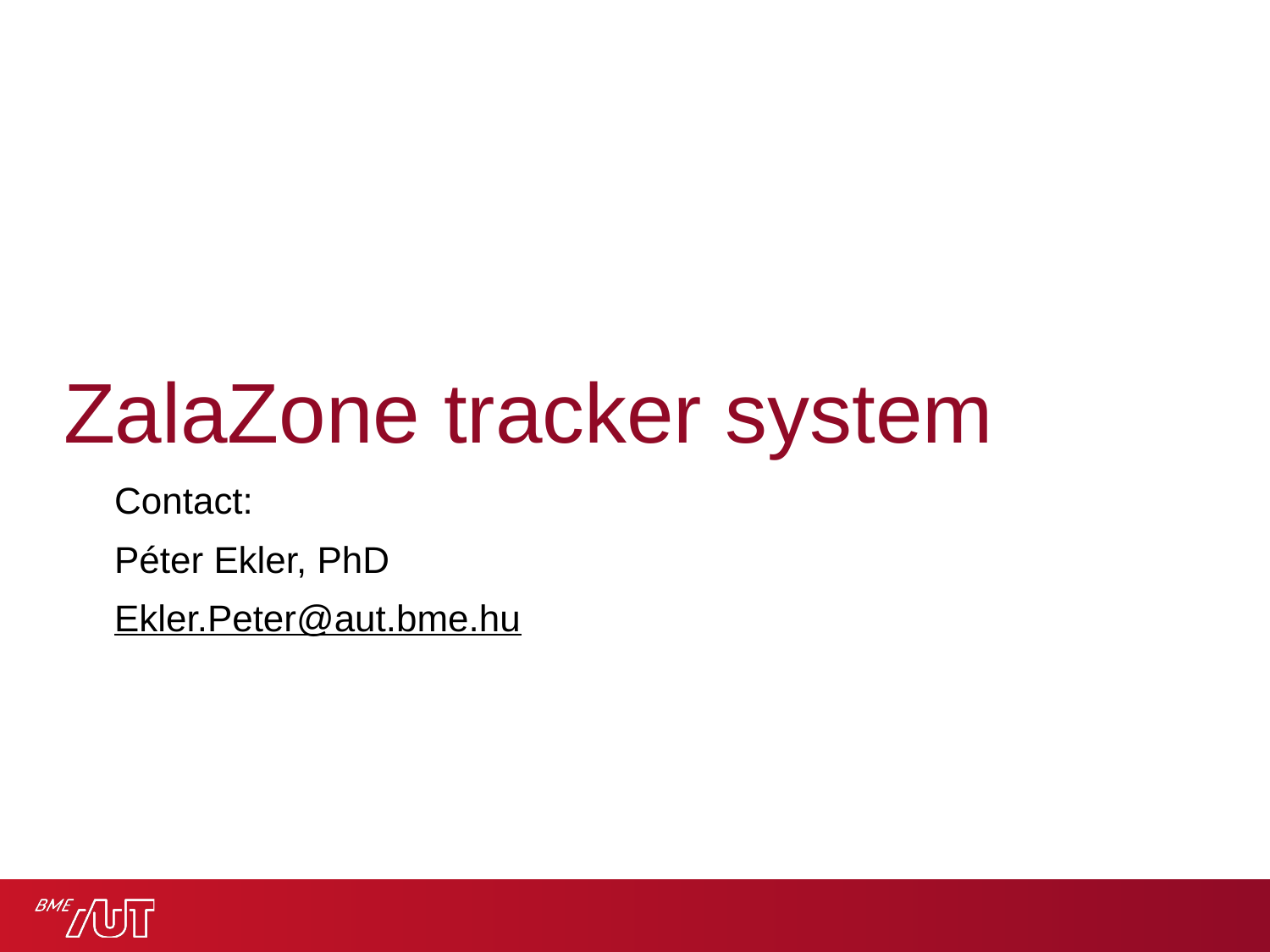

# ZalaZone tracker system
Contact:
Péter Ekler, PhD
Ekler.Peter@aut.bme.hu